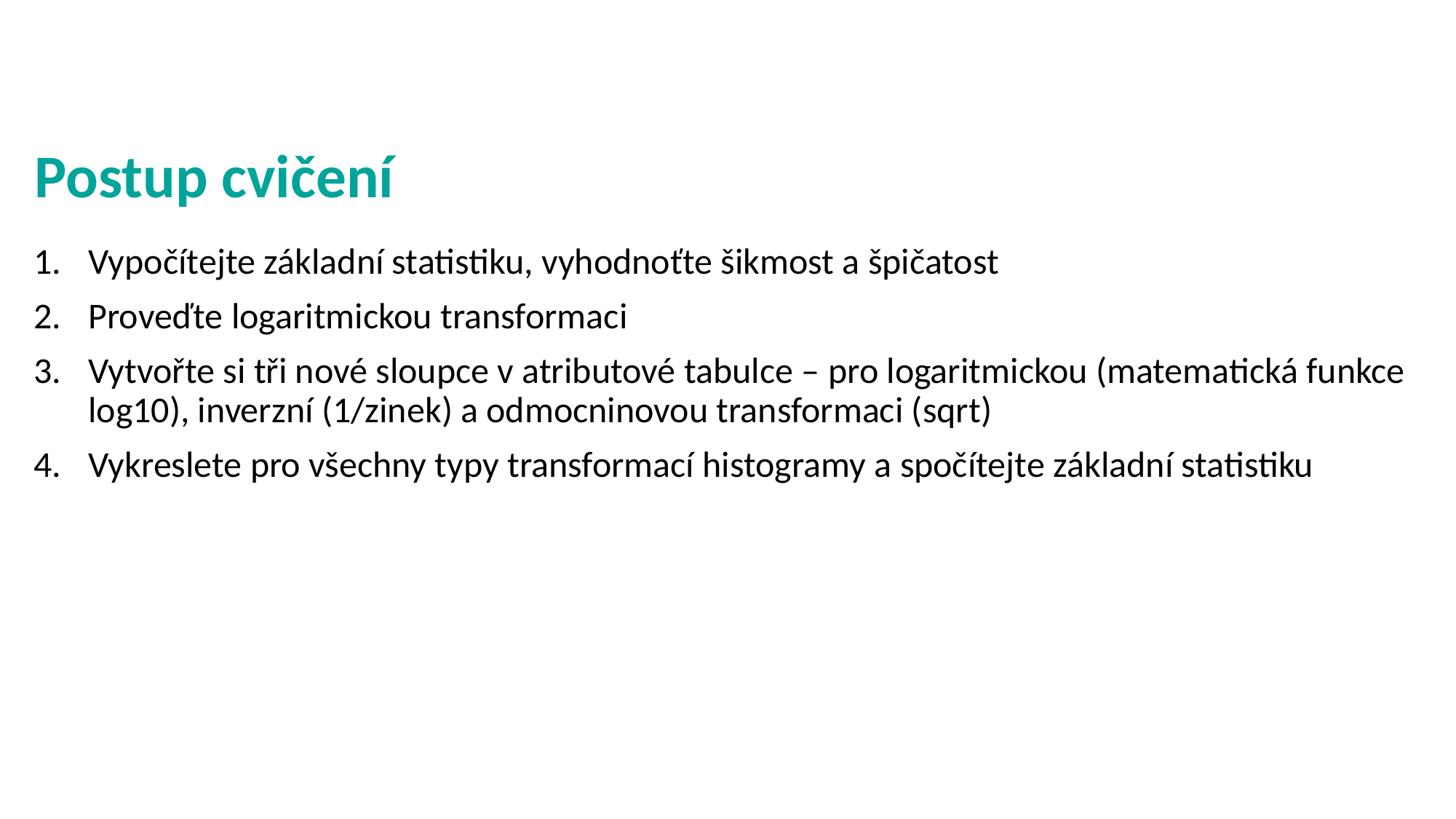

# Postup cvičení
Vypočítejte základní statistiku, vyhodnoťte šikmost a špičatost
Proveďte logaritmickou transformaci
Vytvořte si tři nové sloupce v atributové tabulce – pro logaritmickou (matematická funkce log10), inverzní (1/zinek) a odmocninovou transformaci (sqrt)
Vykreslete pro všechny typy transformací histogramy a spočítejte základní statistiku